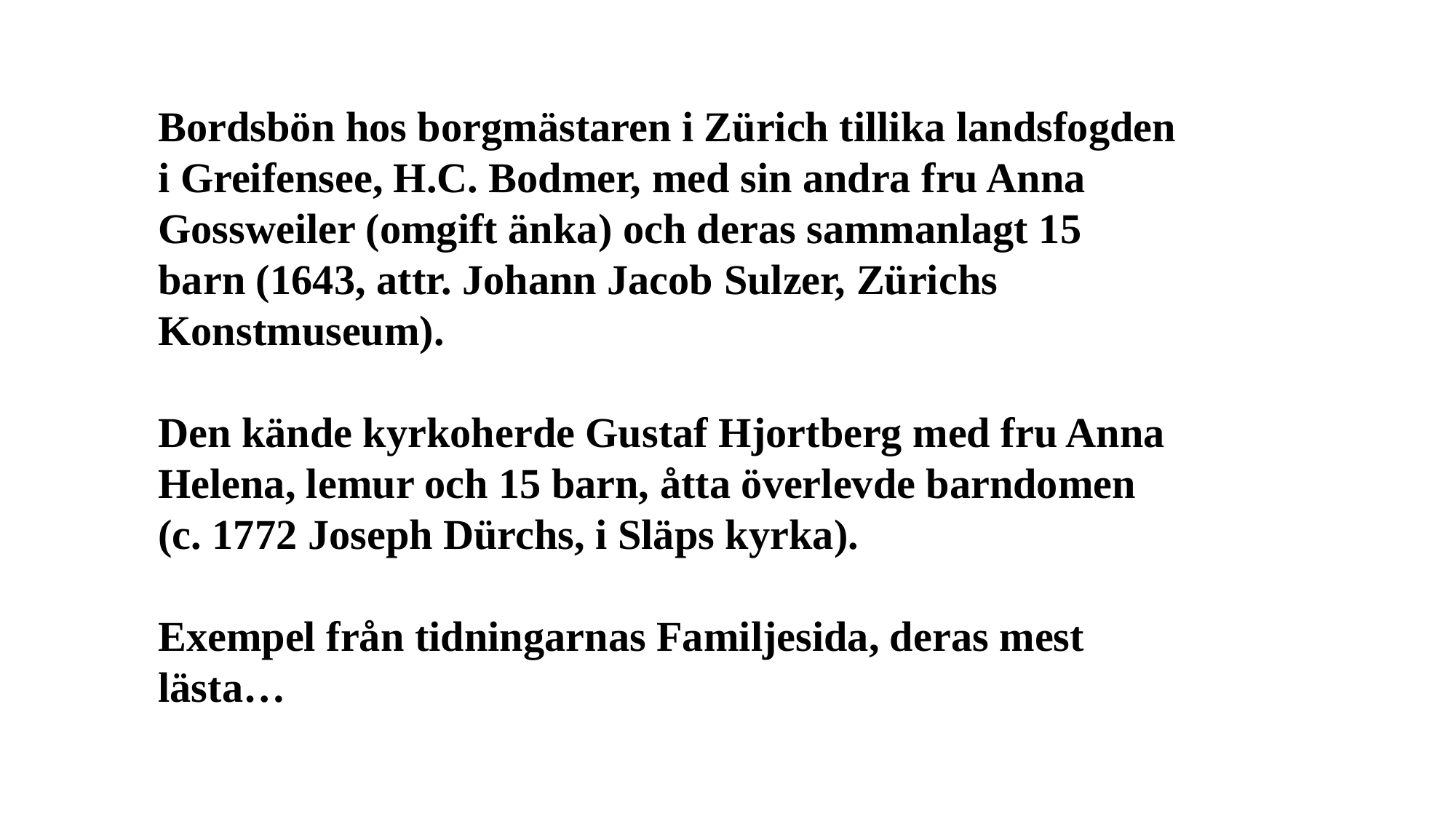

Bordsbön hos borgmästaren i Zürich tillika landsfogden i Greifensee, H.C. Bodmer, med sin andra fru Anna Gossweiler (omgift änka) och deras sammanlagt 15  barn (1643, attr. Johann Jacob Sulzer, Zürichs Konstmuseum).

Den kände kyrkoherde Gustaf Hjortberg med fru Anna Helena, lemur och 15 barn, åtta överlevde barndomen (c. 1772 Joseph Dürchs, i Släps kyrka).

Exempel från tidningarnas Familjesida, deras mest lästa…